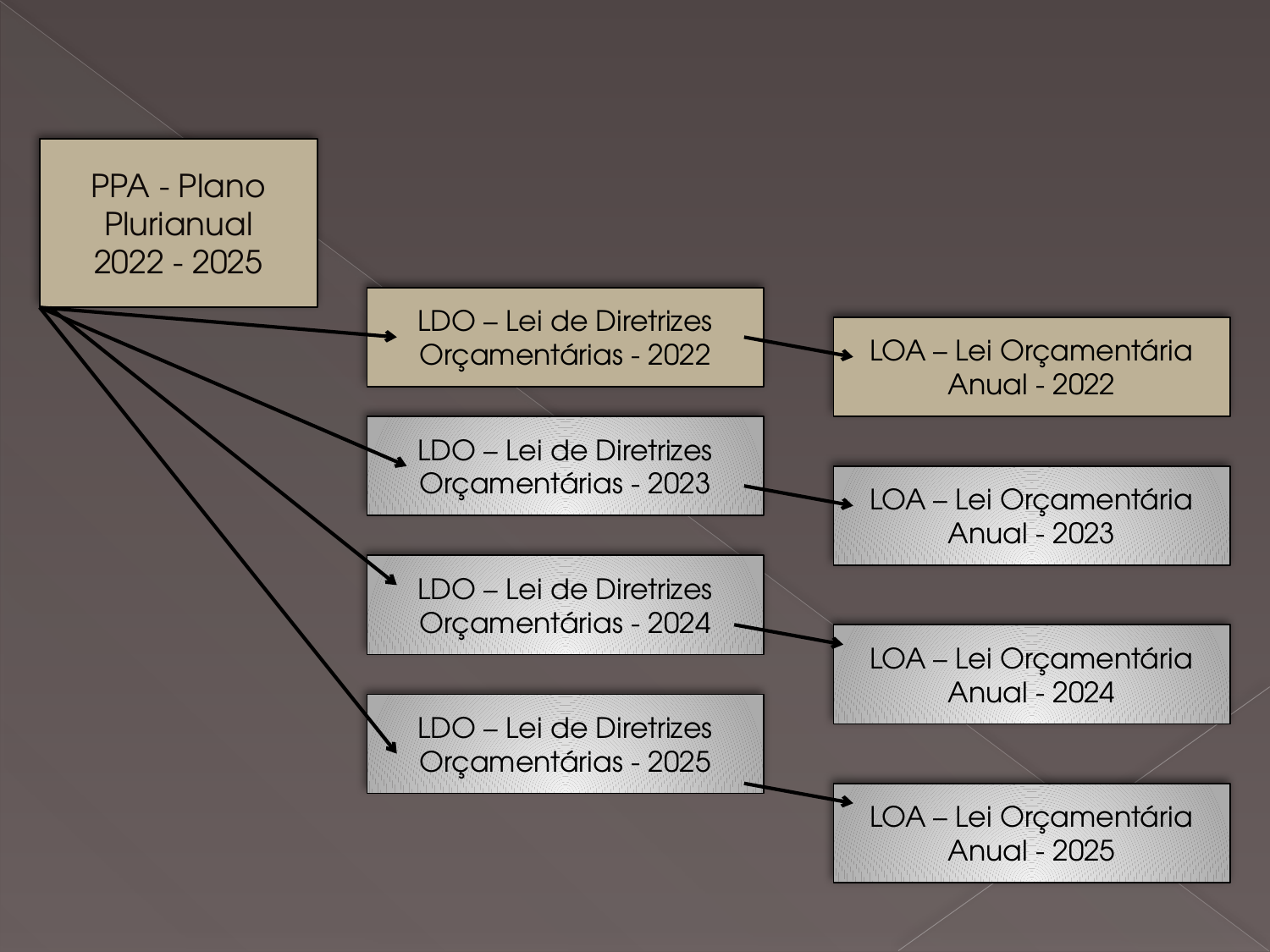

PPA - Plano Plurianual
2022 - 2025
LDO – Lei de Diretrizes Orçamentárias - 2022
LOA – Lei Orçamentária Anual - 2022
LDO – Lei de Diretrizes Orçamentárias - 2023
LOA – Lei Orçamentária Anual - 2023
LDO – Lei de Diretrizes Orçamentárias - 2024
LOA – Lei Orçamentária Anual - 2024
LDO – Lei de Diretrizes Orçamentárias - 2025
LOA – Lei Orçamentária Anual - 2025